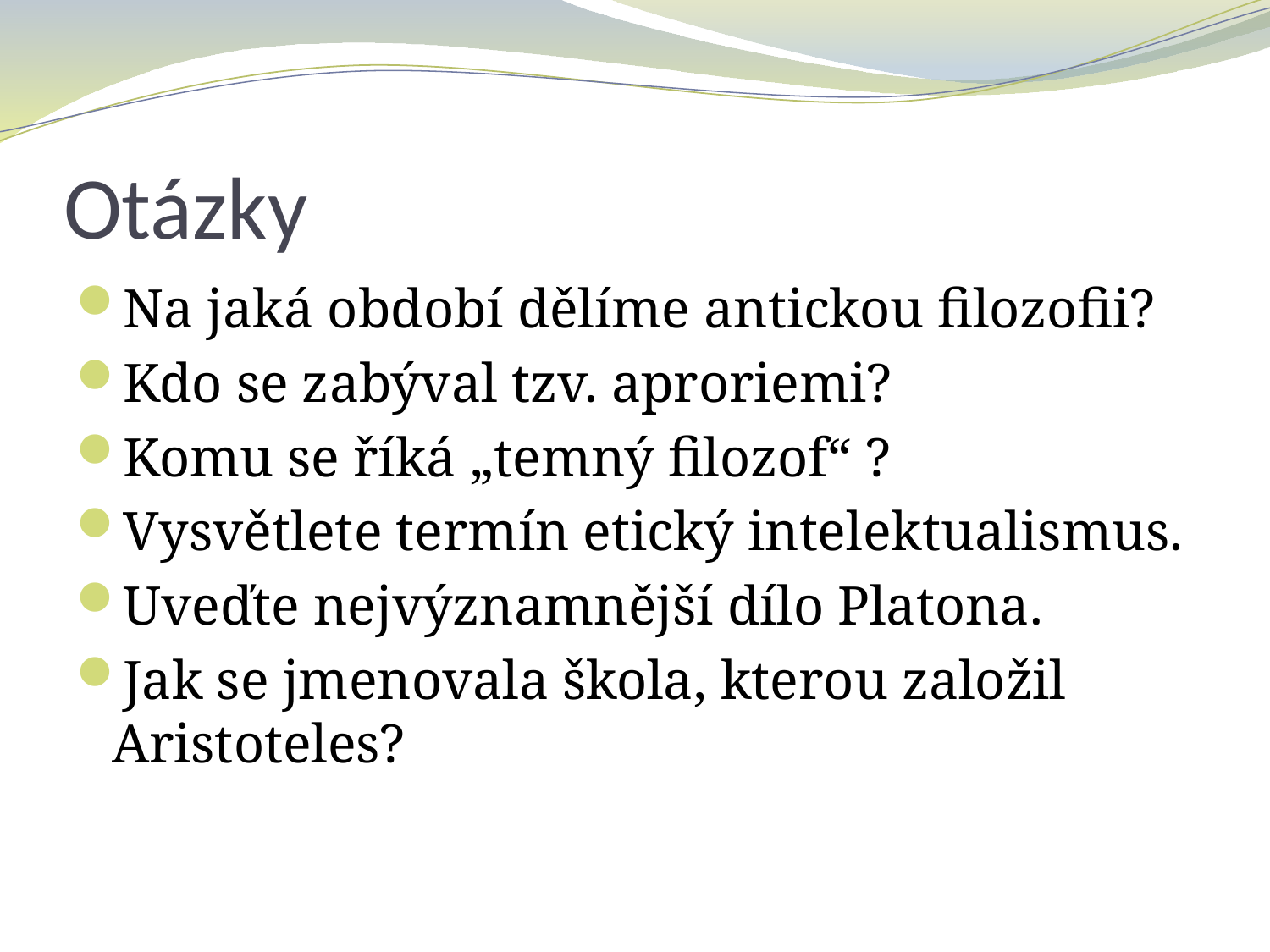

# Otázky
Na jaká období dělíme antickou filozofii?
Kdo se zabýval tzv. aproriemi?
Komu se říká „temný filozof“ ?
Vysvětlete termín etický intelektualismus.
Uveďte nejvýznamnější dílo Platona.
Jak se jmenovala škola, kterou založil Aristoteles?